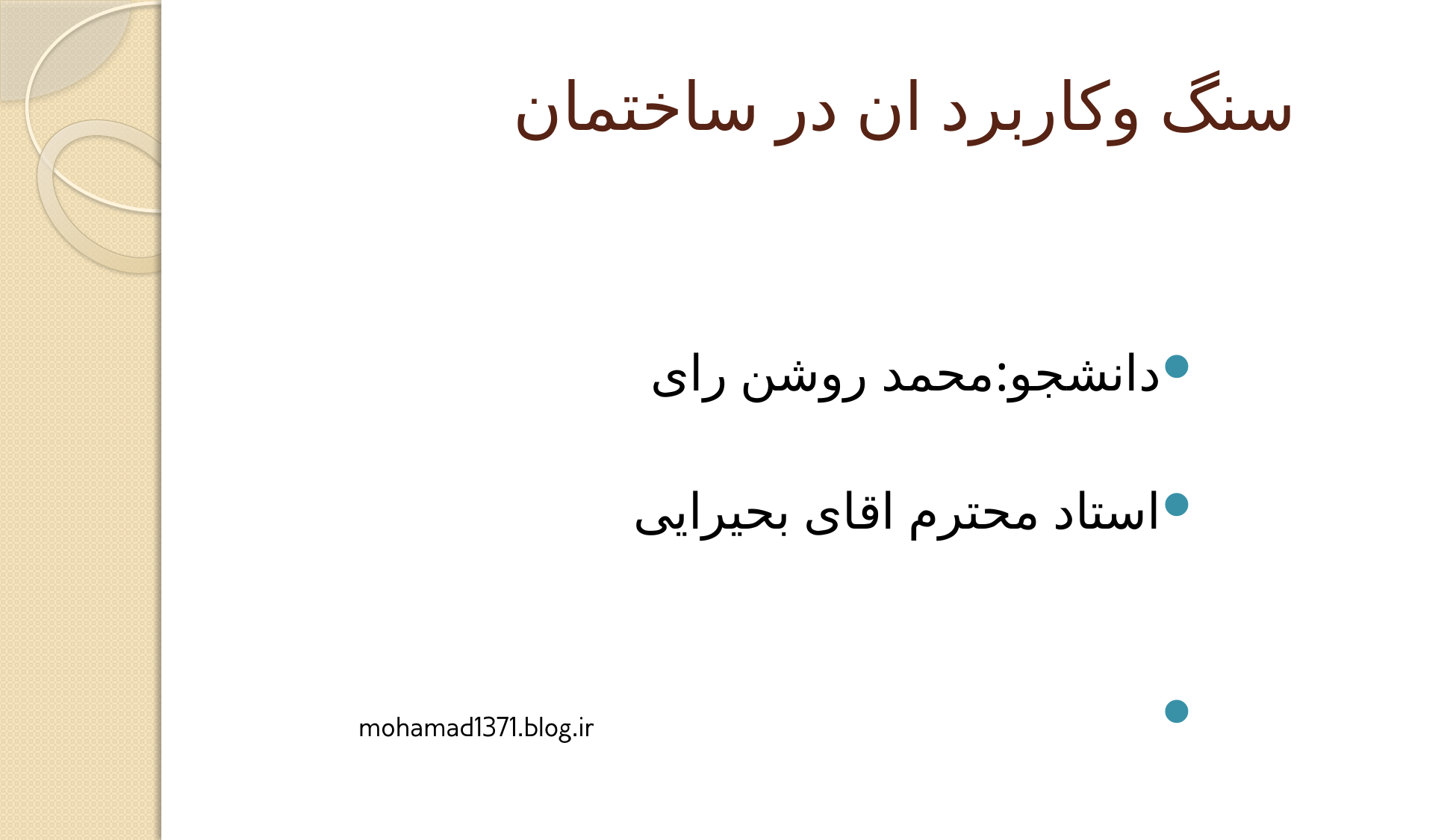

# سنگ وکاربرد ان در ساختمان
دانشجو:محمد روشن رای

استاد محترم اقای بحیرایی

                                            mohamad1371.blog.ir